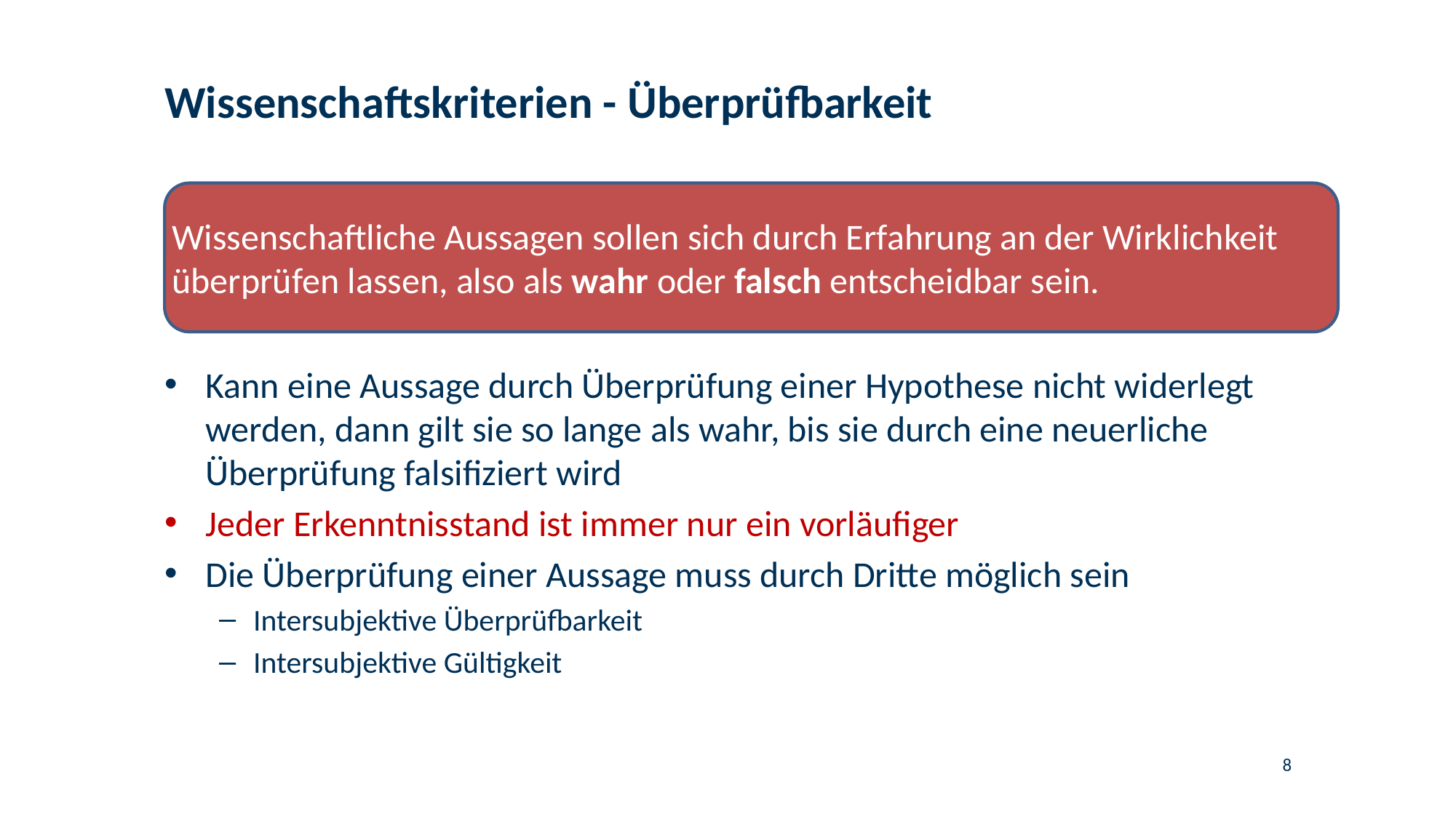

# Wissenschaftskriterien - Überprüfbarkeit
Wissenschaftliche Aussagen sollen sich durch Erfahrung an der Wirklichkeit überprüfen lassen, also als wahr oder falsch entscheidbar sein.
Kann eine Aussage durch Überprüfung einer Hypothese nicht widerlegt werden, dann gilt sie so lange als wahr, bis sie durch eine neuerliche Überprüfung falsifiziert wird
Jeder Erkenntnisstand ist immer nur ein vorläufiger
Die Überprüfung einer Aussage muss durch Dritte möglich sein
Intersubjektive Überprüfbarkeit
Intersubjektive Gültigkeit
8